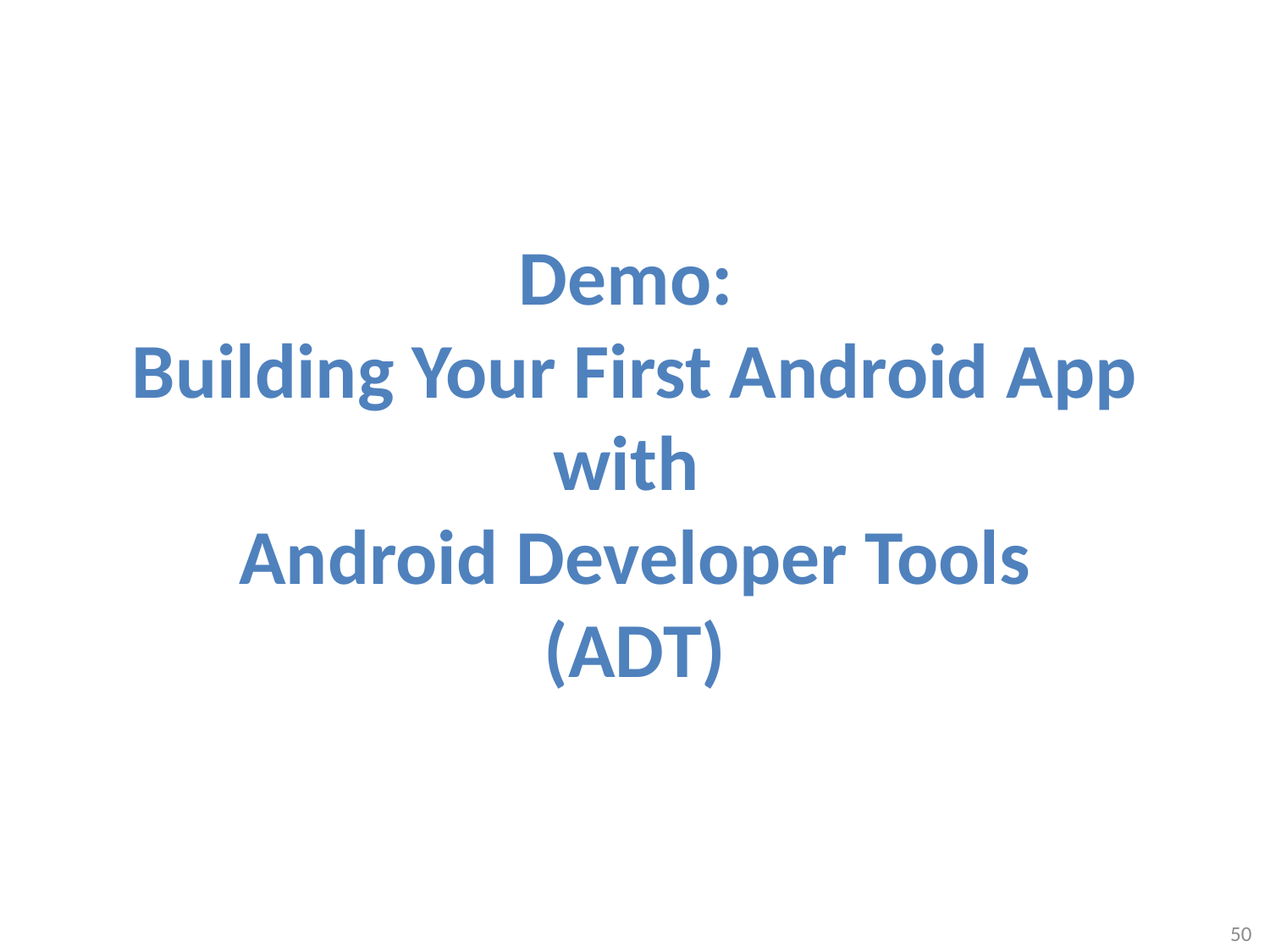

# Demo: Building Your First Android App with Android Developer Tools (ADT)
50